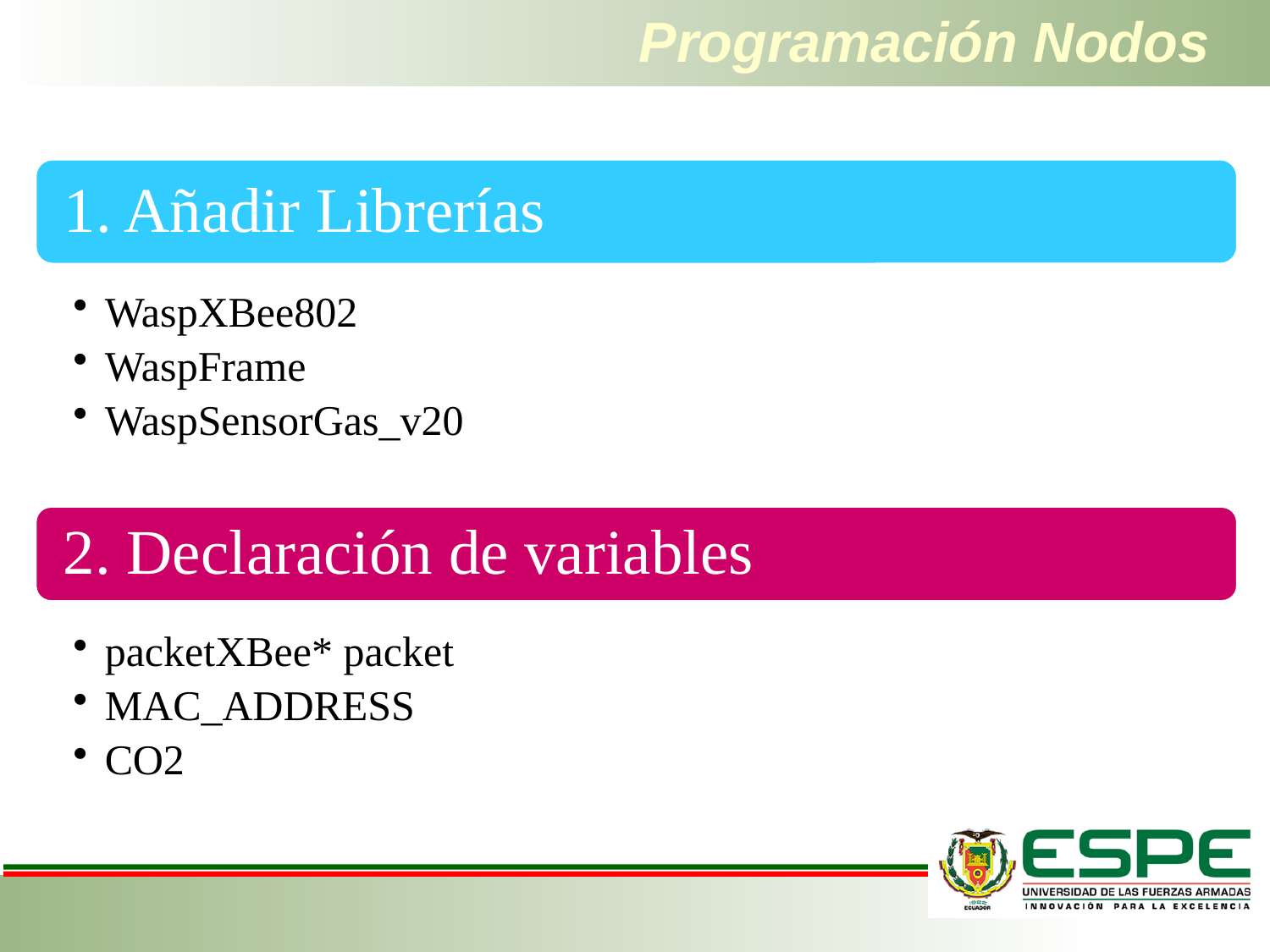

# Programación Nodos
1. Añadir Librerías
WaspXBee802
WaspFrame
WaspSensorGas_v20
2. Declaración de variables
packetXBee* packet
MAC_ADDRESS
CO2